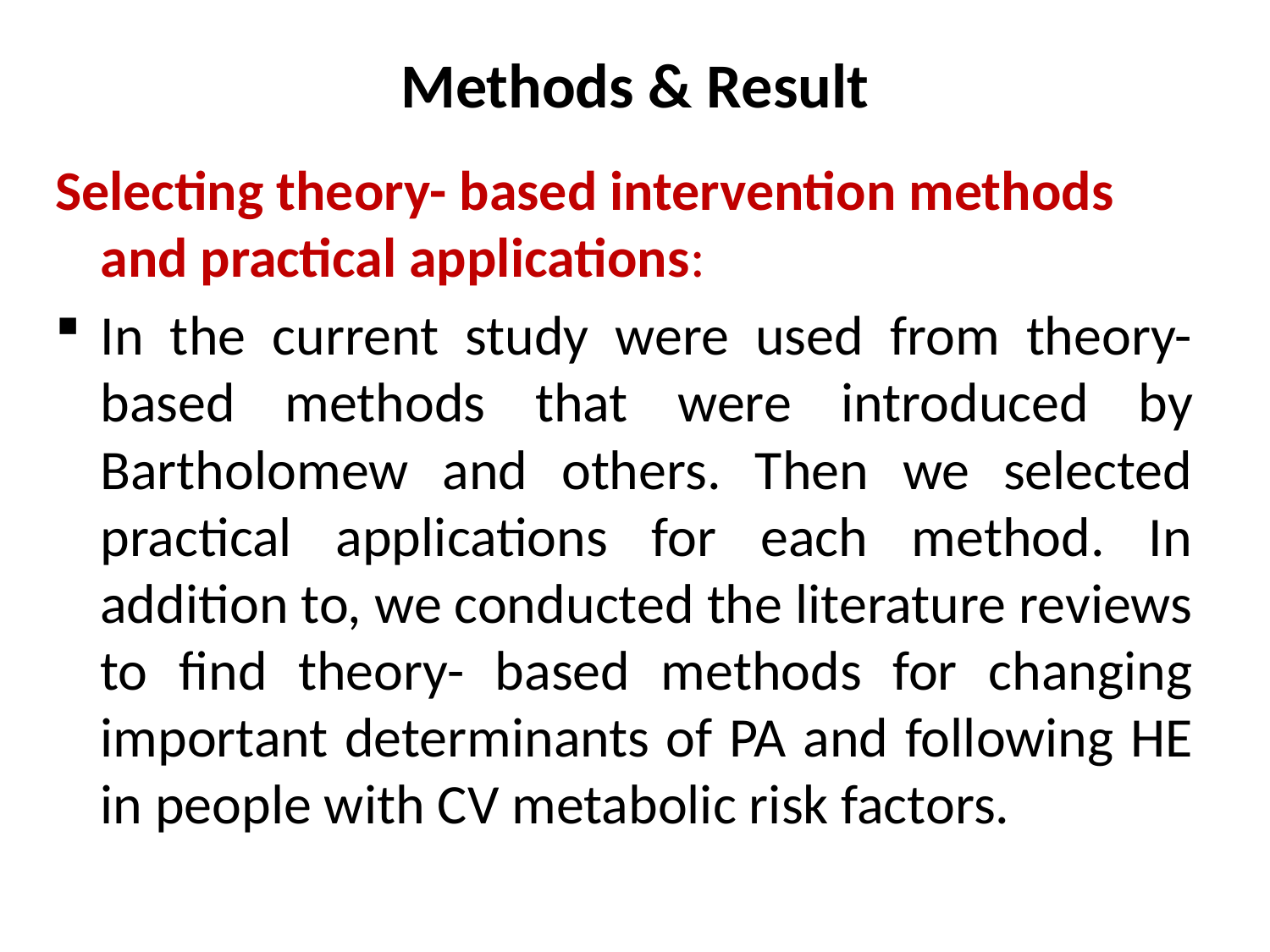

# Methods & Result
Selecting theory- based intervention methods and practical applications:
In the current study were used from theory- based methods that were introduced by Bartholomew and others. Then we selected practical applications for each method. In addition to, we conducted the literature reviews to find theory- based methods for changing important determinants of PA and following HE in people with CV metabolic risk factors.